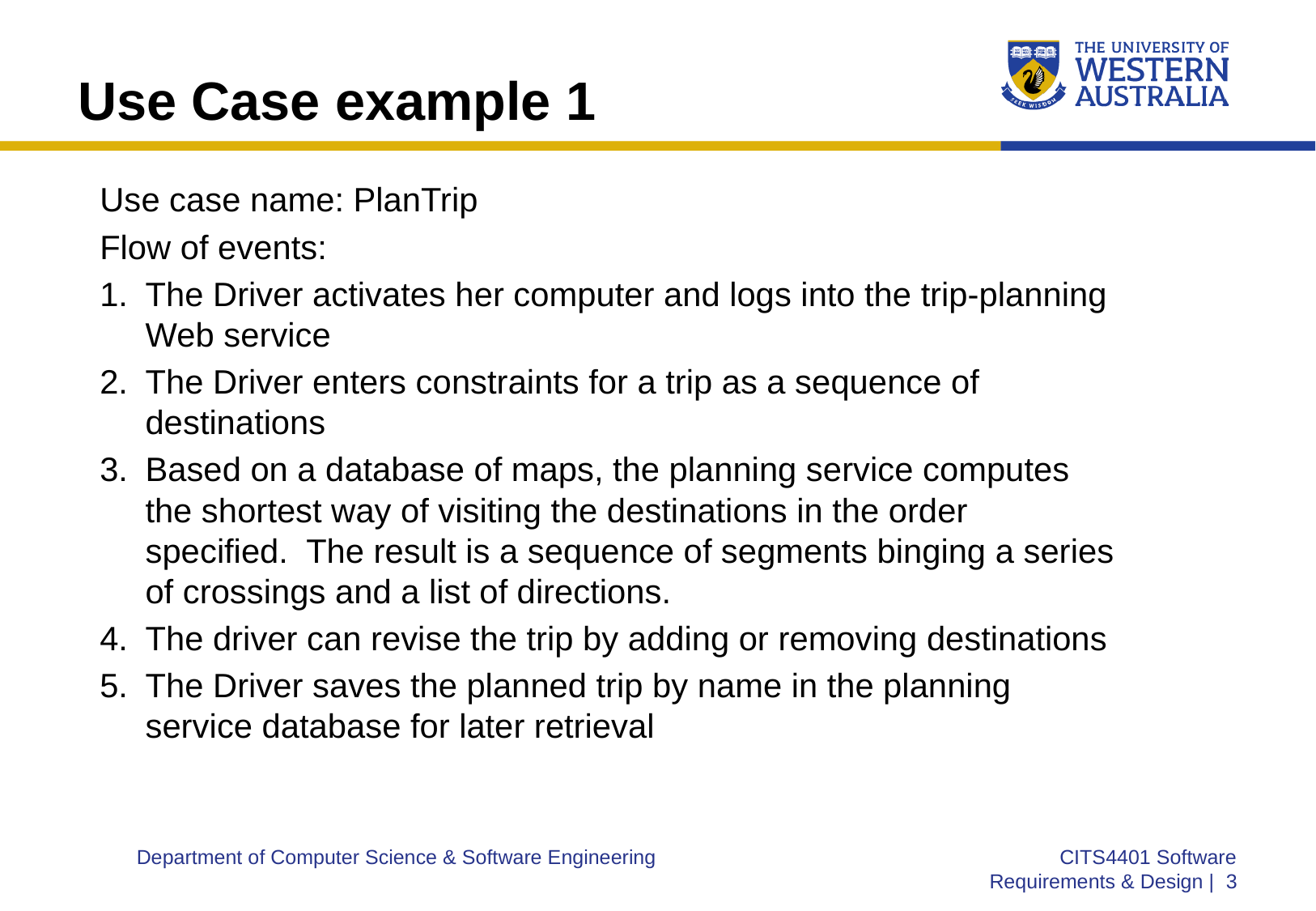

# Use Case example 1
Use case name: PlanTrip
Flow of events:
The Driver activates her computer and logs into the trip-planning Web service
The Driver enters constraints for a trip as a sequence of destinations
Based on a database of maps, the planning service computes the shortest way of visiting the destinations in the order specified.  The result is a sequence of segments binging a series of crossings and a list of directions.
The driver can revise the trip by adding or removing destinations
The Driver saves the planned trip by name in the planning service database for later retrieval